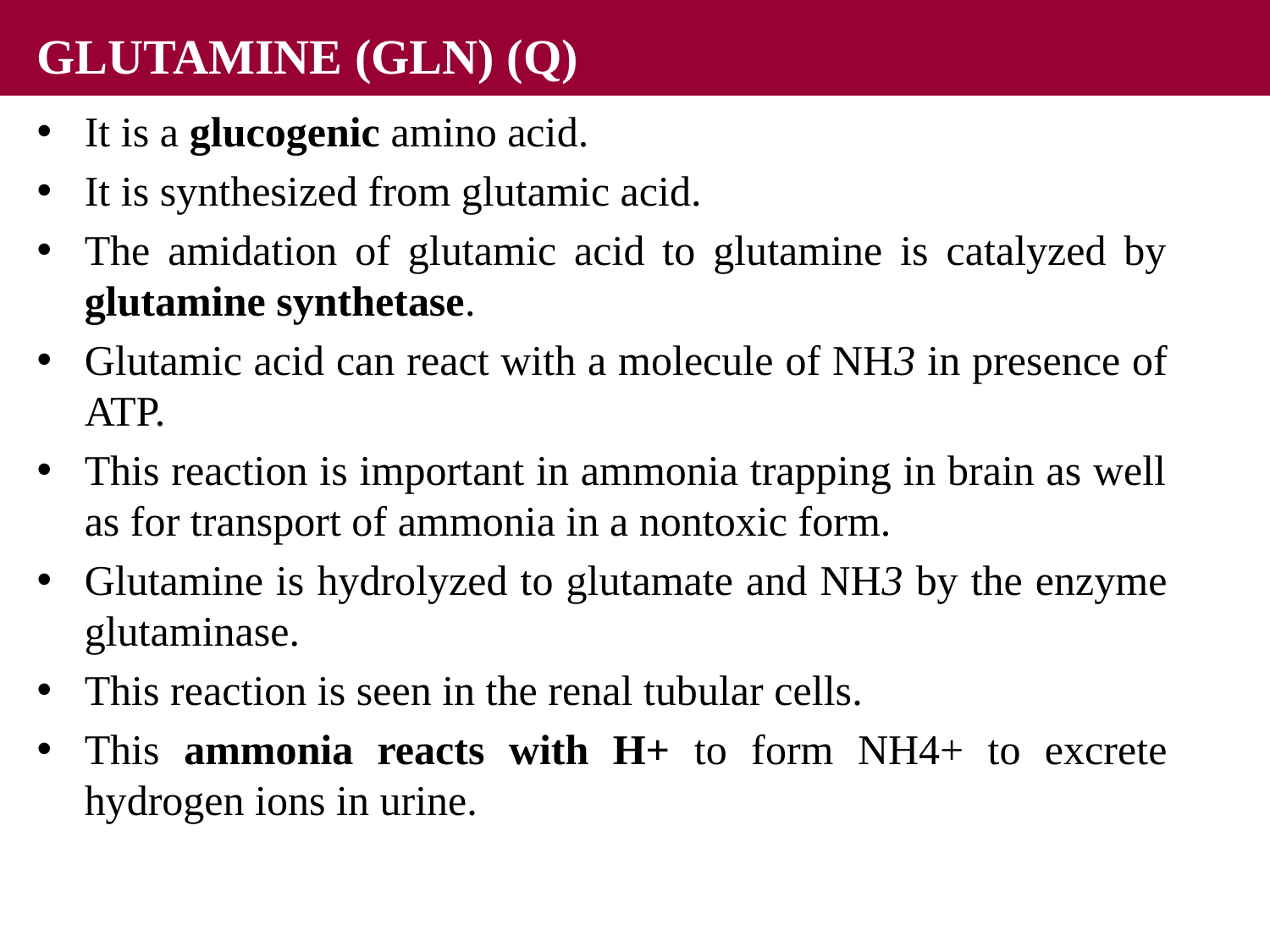

GLUTAMINE (GLN) (Q)
It is a glucogenic amino acid.
It is synthesized from glutamic acid.
The amidation of glutamic acid to glutamine is catalyzed by glutamine synthetase.
Glutamic acid can react with a molecule of NH3 in presence of ATP.
This reaction is important in ammonia trapping in brain as well as for transport of ammonia in a nontoxic form.
Glutamine is hydrolyzed to glutamate and NH3 by the enzyme glutaminase.
This reaction is seen in the renal tubular cells.
This ammonia reacts with H+ to form NH4+ to excrete hydrogen ions in urine.